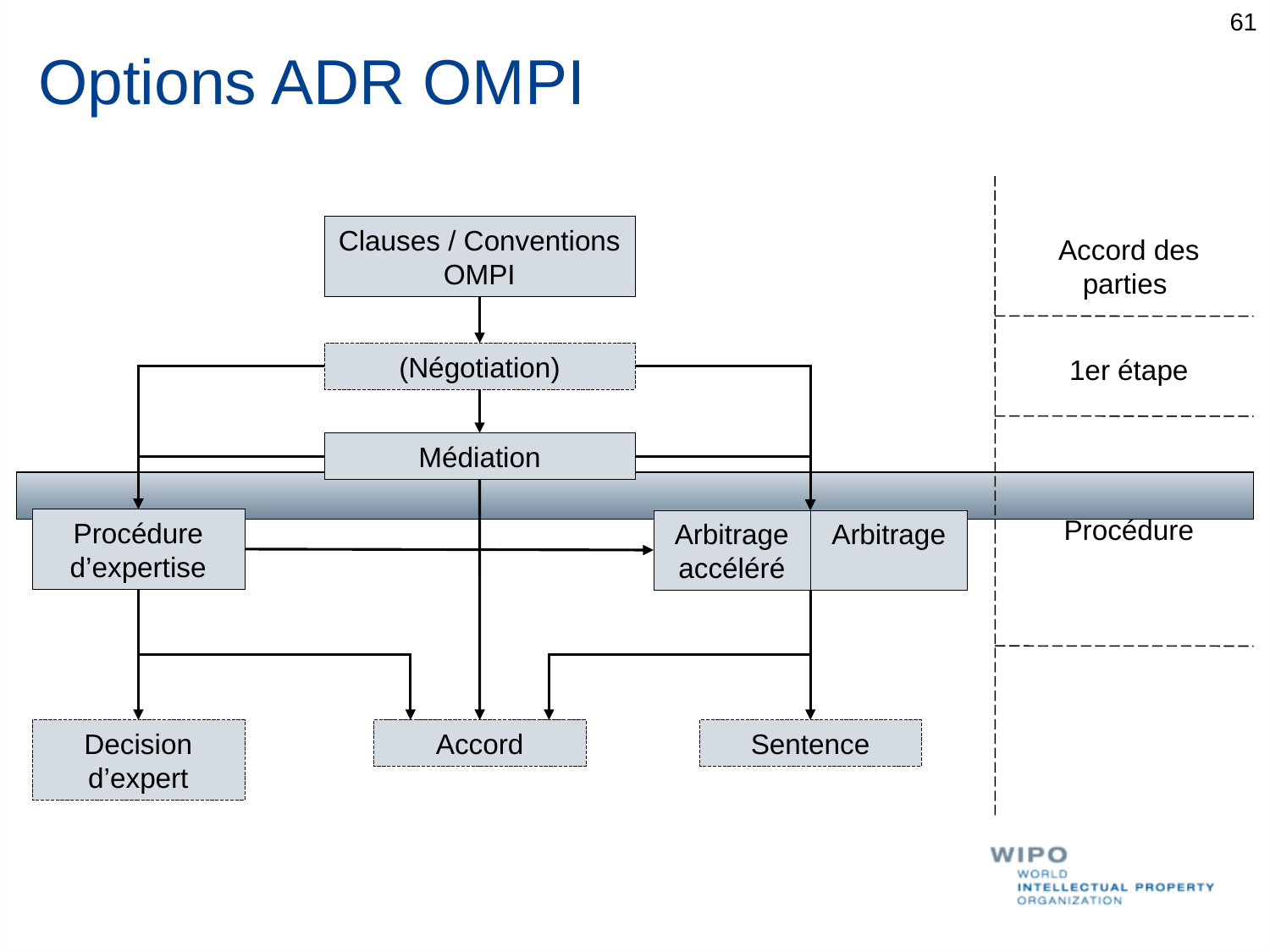

# Options ADR OMPI
61

Clauses / Conventions OMPI
Accord des parties

(Négotiation)
1er étape

Médiation

Procédure
Procédure d’expertise

Arbitrage
accéléré
Arbitrage

Decision d’expert
Sentence
Accord